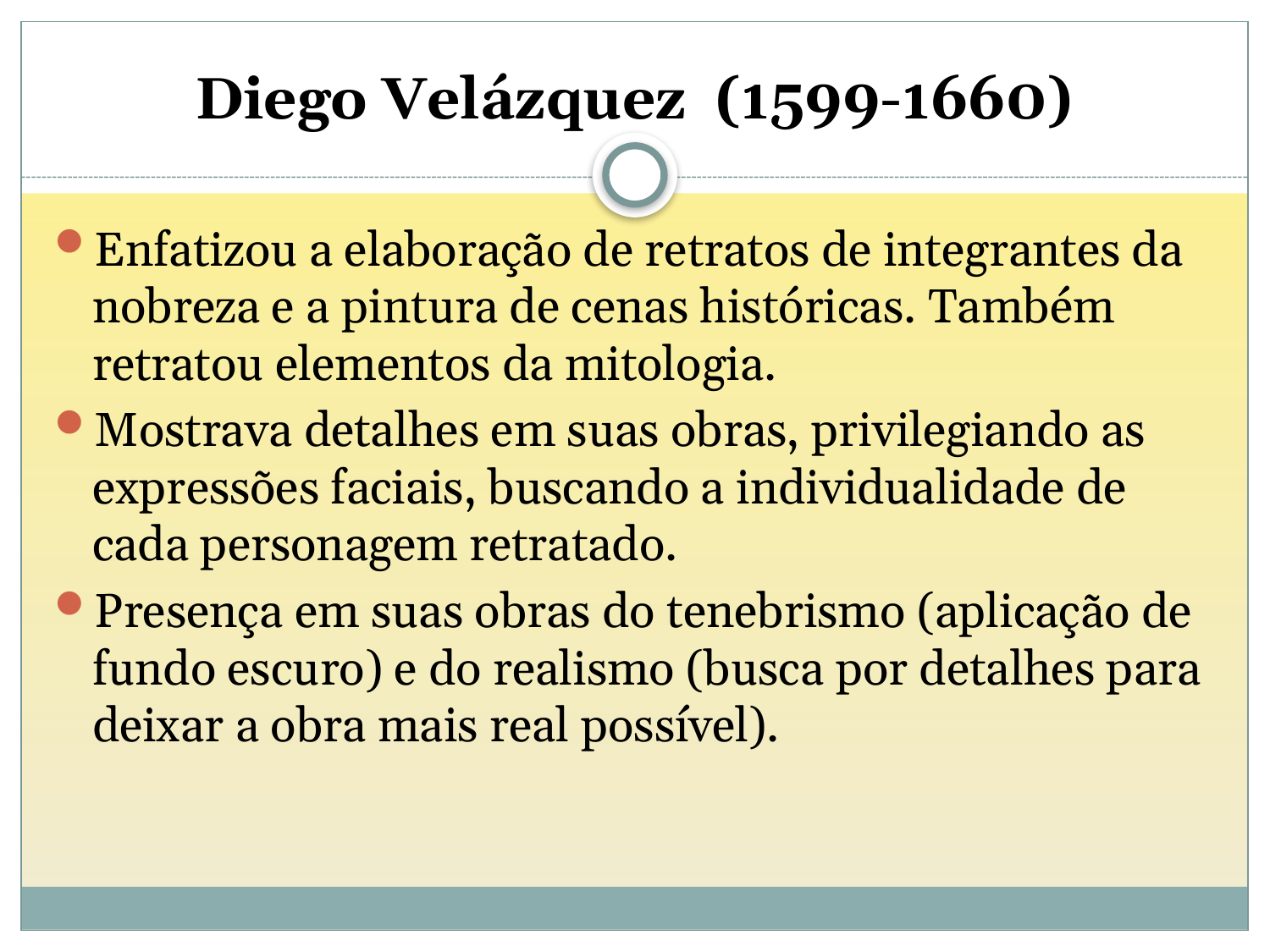

# Diego Velázquez  (1599-1660)
Enfatizou a elaboração de retratos de integrantes da nobreza e a pintura de cenas históricas. Também retratou elementos da mitologia.
Mostrava detalhes em suas obras, privilegiando as expressões faciais, buscando a individualidade de cada personagem retratado.
Presença em suas obras do tenebrismo (aplicação de fundo escuro) e do realismo (busca por detalhes para deixar a obra mais real possível).